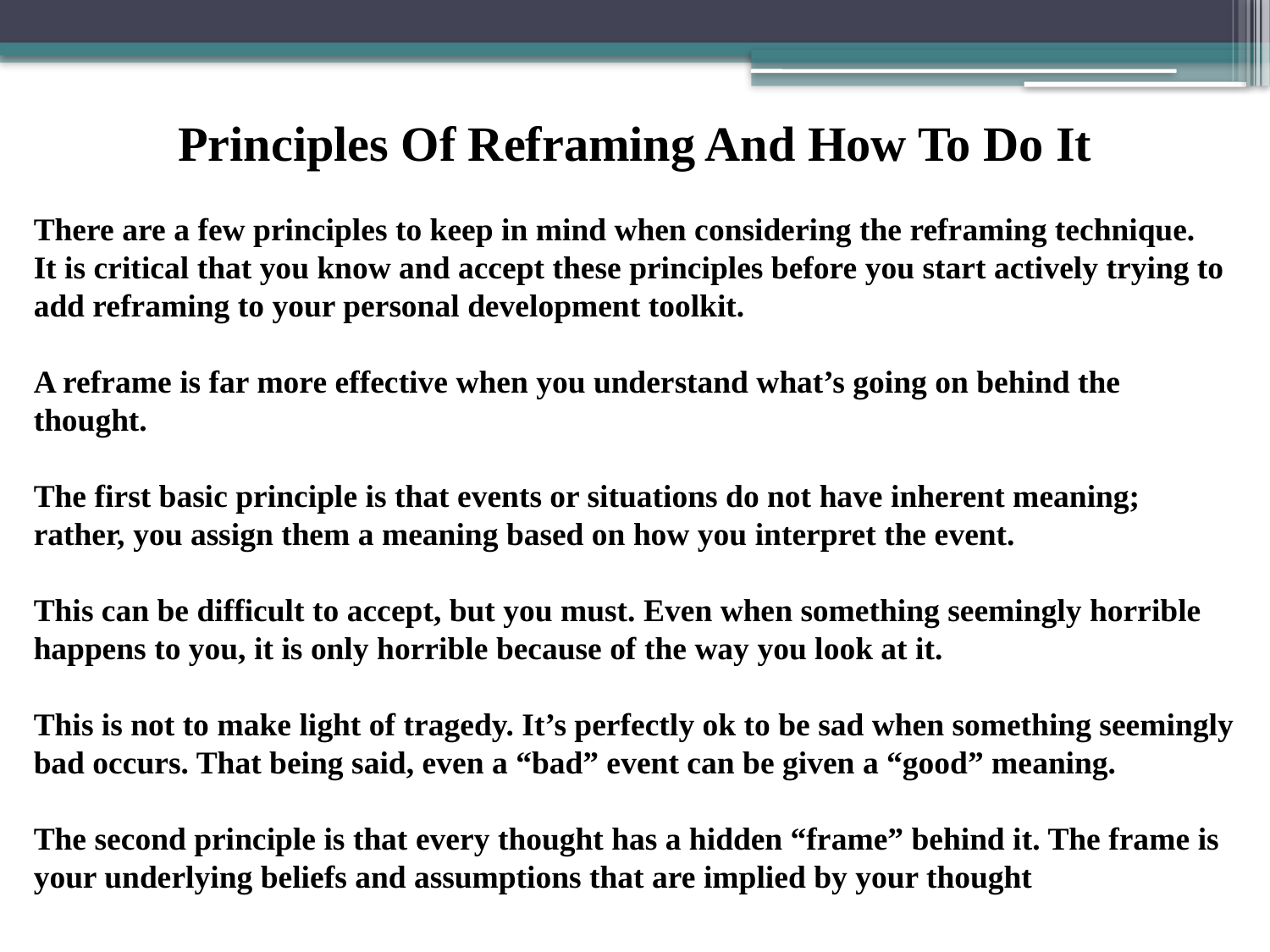

Principles Of Reframing And How To Do It

There are a few principles to keep in mind when considering the reframing technique.
It is critical that you know and accept these principles before you start actively trying to add reframing to your personal development toolkit.

A reframe is far more effective when you understand what’s going on behind the thought.

The first basic principle is that events or situations do not have inherent meaning; rather, you assign them a meaning based on how you interpret the event.

This can be difficult to accept, but you must. Even when something seemingly horrible happens to you, it is only horrible because of the way you look at it.

This is not to make light of tragedy. It’s perfectly ok to be sad when something seemingly bad occurs. That being said, even a “bad” event can be given a “good” meaning.

The second principle is that every thought has a hidden “frame” behind it. The frame is your underlying beliefs and assumptions that are implied by your thought